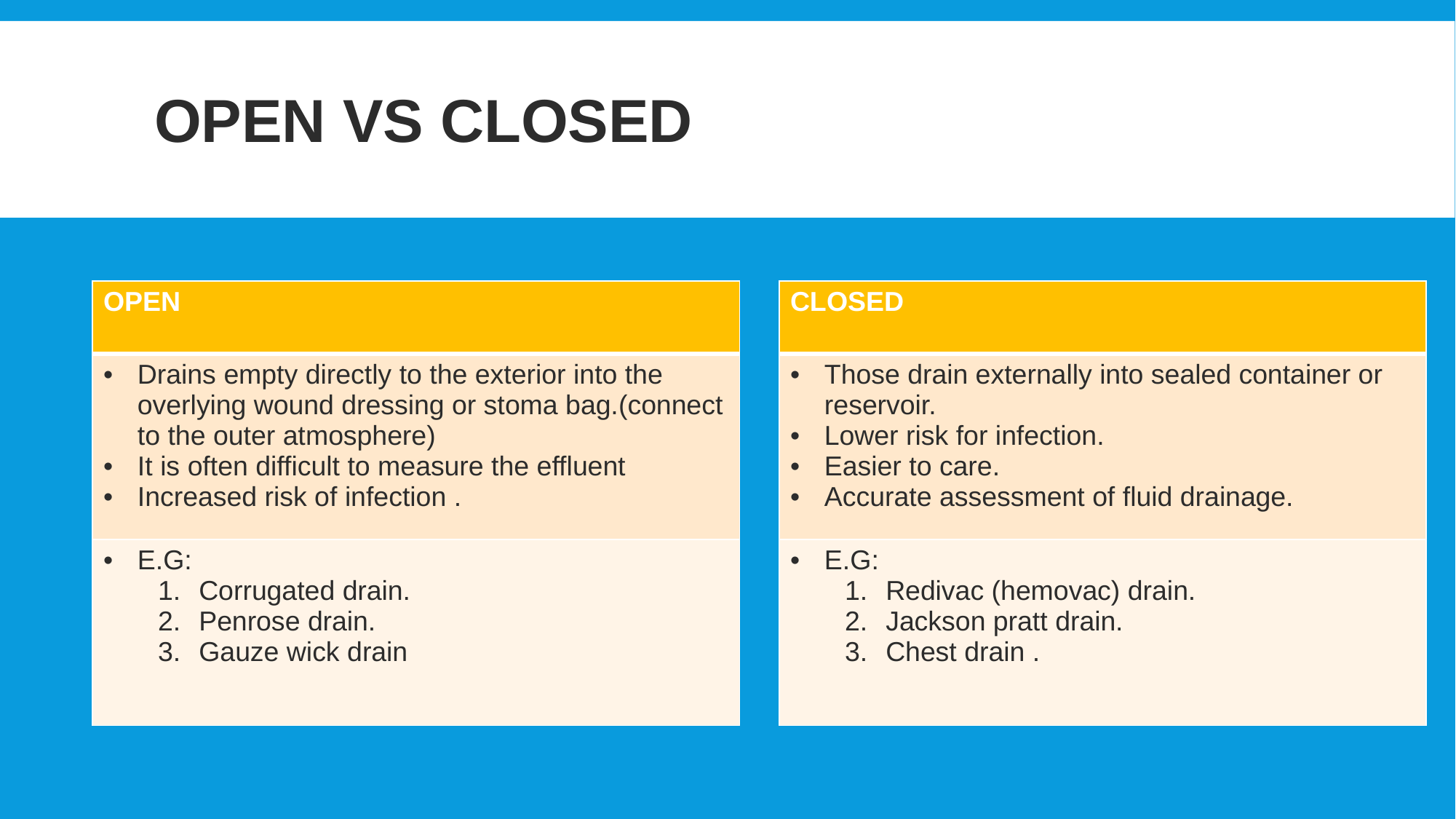

# OPEN VS CLOSED
| OPEN |
| --- |
| Drains empty directly to the exterior into the overlying wound dressing or stoma bag.(connect to the outer atmosphere) It is often difficult to measure the effluent Increased risk of infection . |
| E.G: Corrugated drain. Penrose drain. Gauze wick drain |
| CLOSED |
| --- |
| Those drain externally into sealed container or reservoir. Lower risk for infection. Easier to care. Accurate assessment of fluid drainage. |
| E.G: Redivac (hemovac) drain. Jackson pratt drain. Chest drain . |